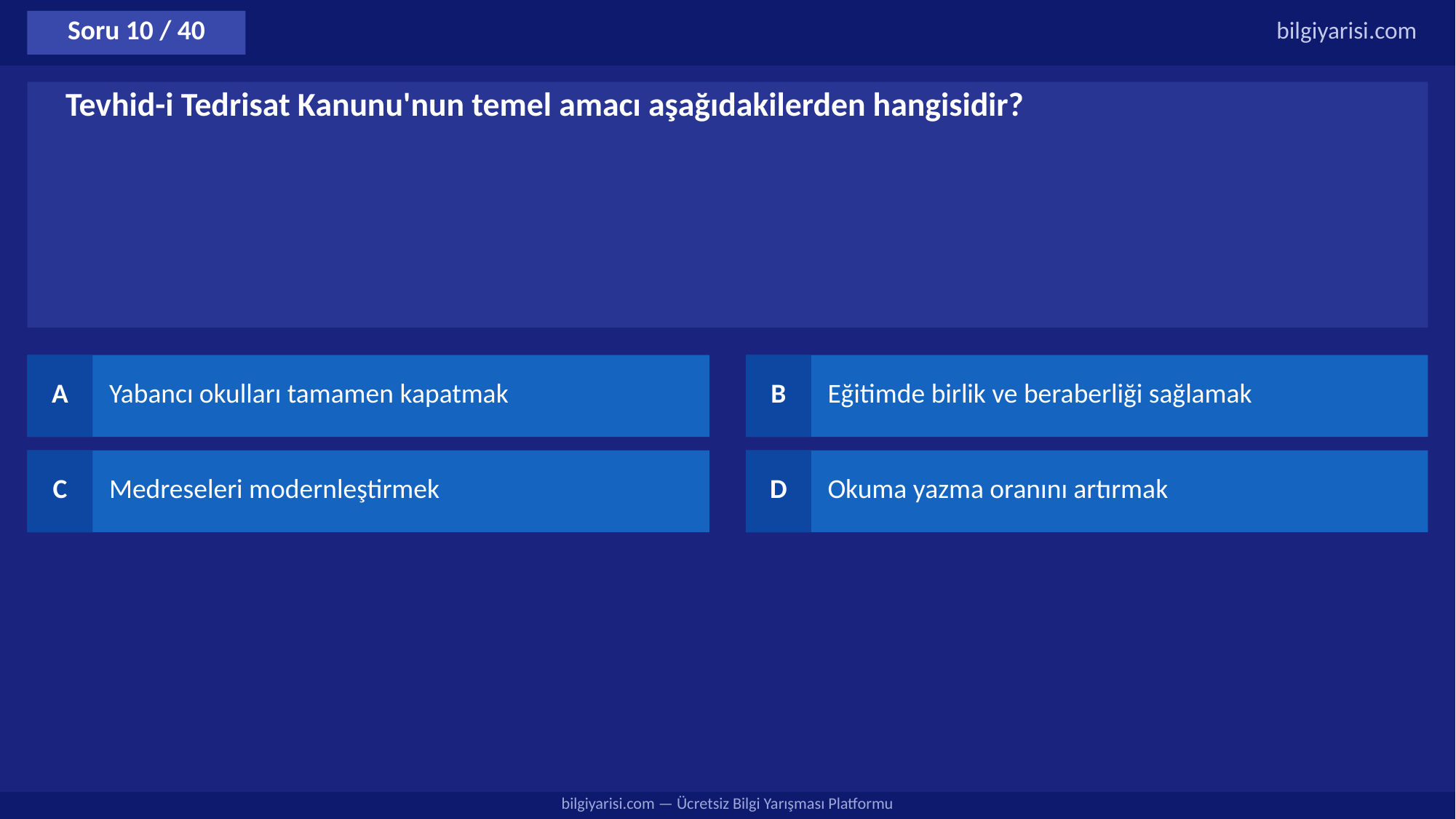

Soru 10 / 40
bilgiyarisi.com

Tevhid-i Tedrisat Kanunu'nun temel amacı aşağıdakilerden hangisidir?

A
Yabancı okulları tamamen kapatmak

B
Eğitimde birlik ve beraberliği sağlamak

C
Medreseleri modernleştirmek

D
Okuma yazma oranını artırmak
bilgiyarisi.com — Ücretsiz Bilgi Yarışması Platformu